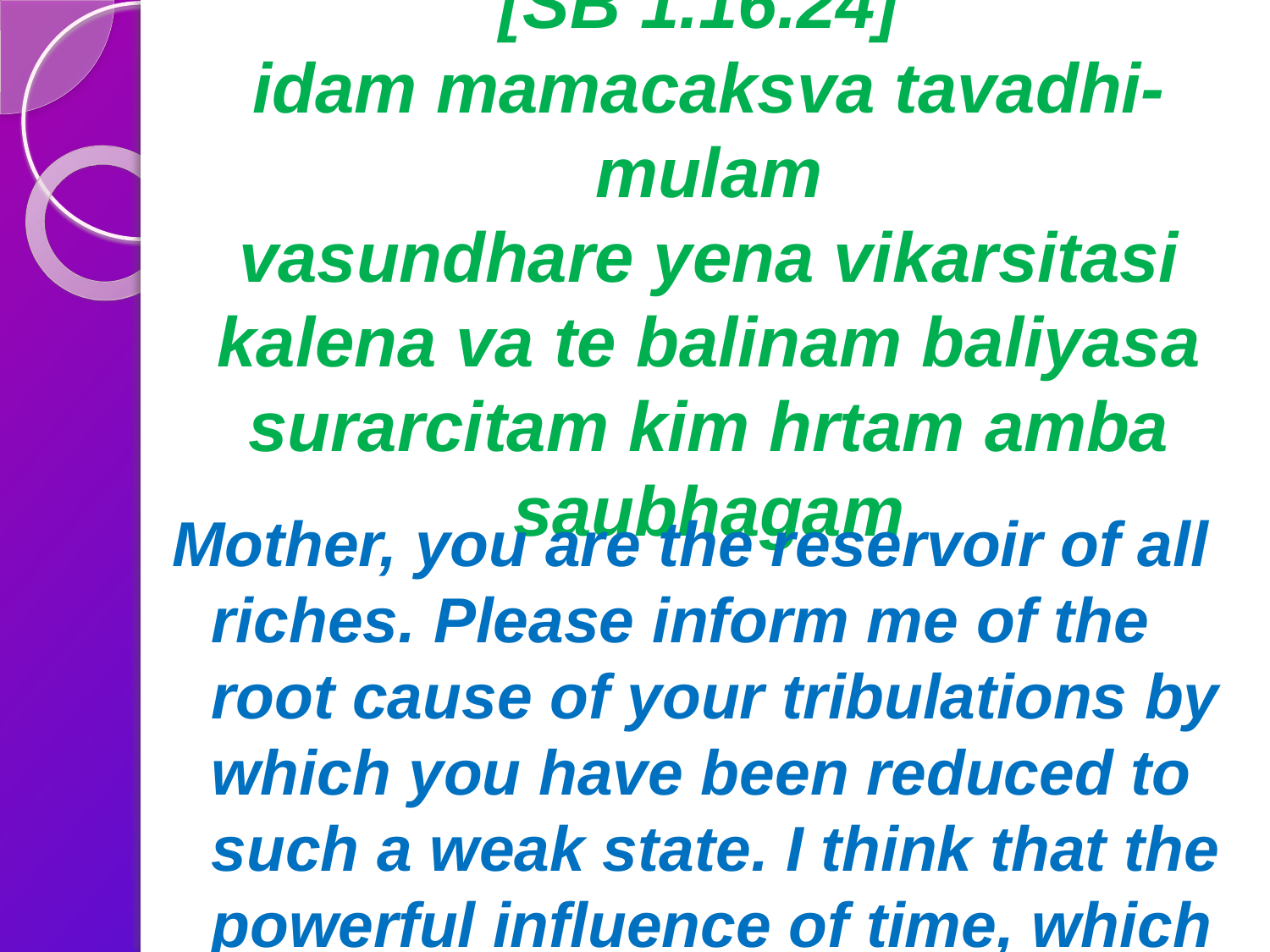

# [SB 1.16.24] idam mamacaksva tavadhi-mulam vasundhare yena vikarsitasi kalena va te balinam baliyasa surarcitam kim hrtam amba saubhagam
Mother, you are the reservoir of all riches. Please inform me of the root cause of your tribulations by which you have been reduced to such a weak state. I think that the powerful influence of time, which conquers the most powerful, might have forcibly taken away all your fortune, which was adored even by the demigods.